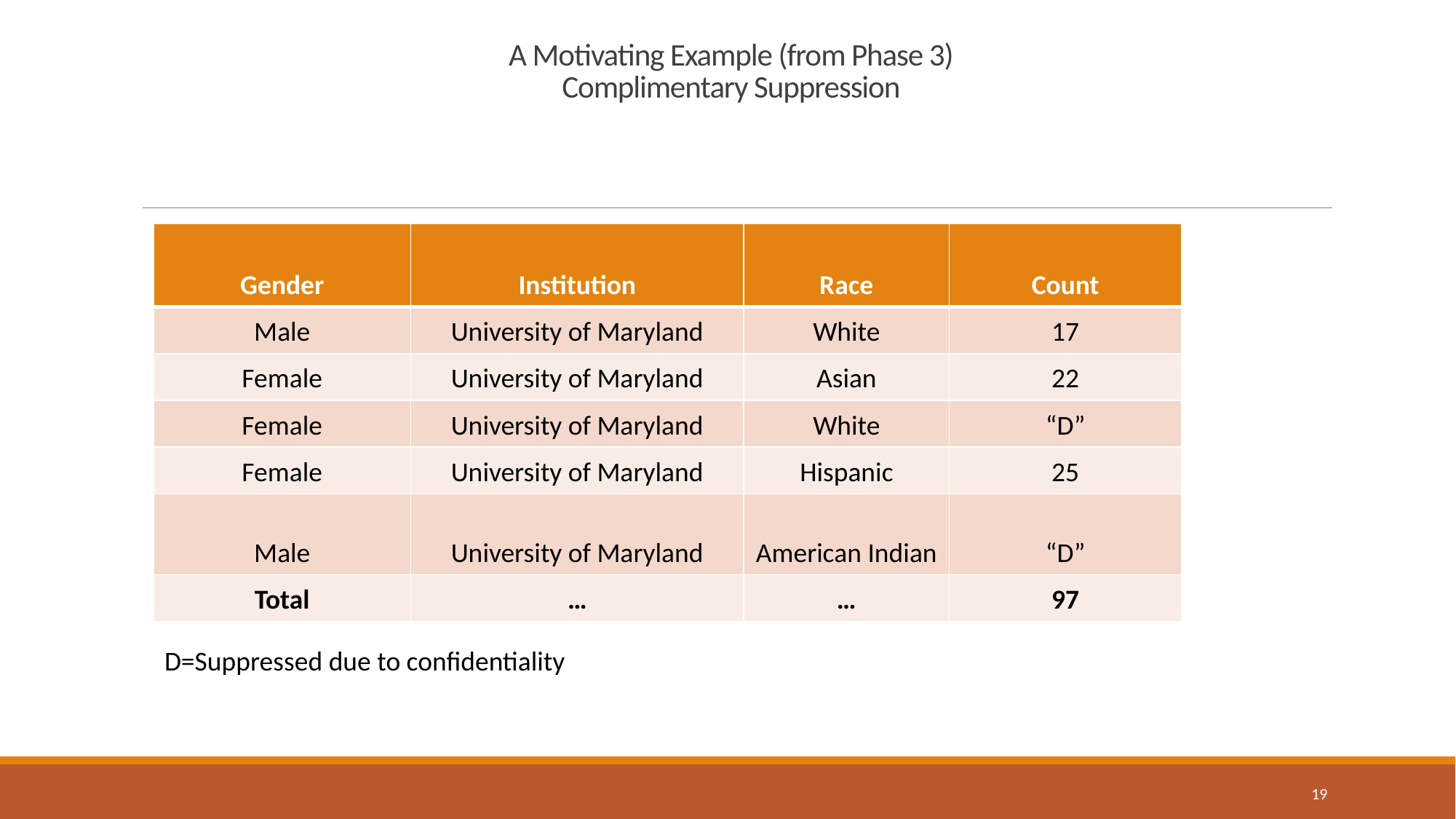

# A Motivating Example (from Phase 3) Complimentary Suppression

| Gender | Institution | Race | Count |
| --- | --- | --- | --- |
| Male | University of Maryland | White | 17 |
| Female | University of Maryland | Asian | 22 |
| Female | University of Maryland | White | “D” |
| Female | University of Maryland | Hispanic | 25 |
| Male | University of Maryland | American Indian | “D” |
| Total | … | … | 97 |
D=Suppressed due to confidentiality
19